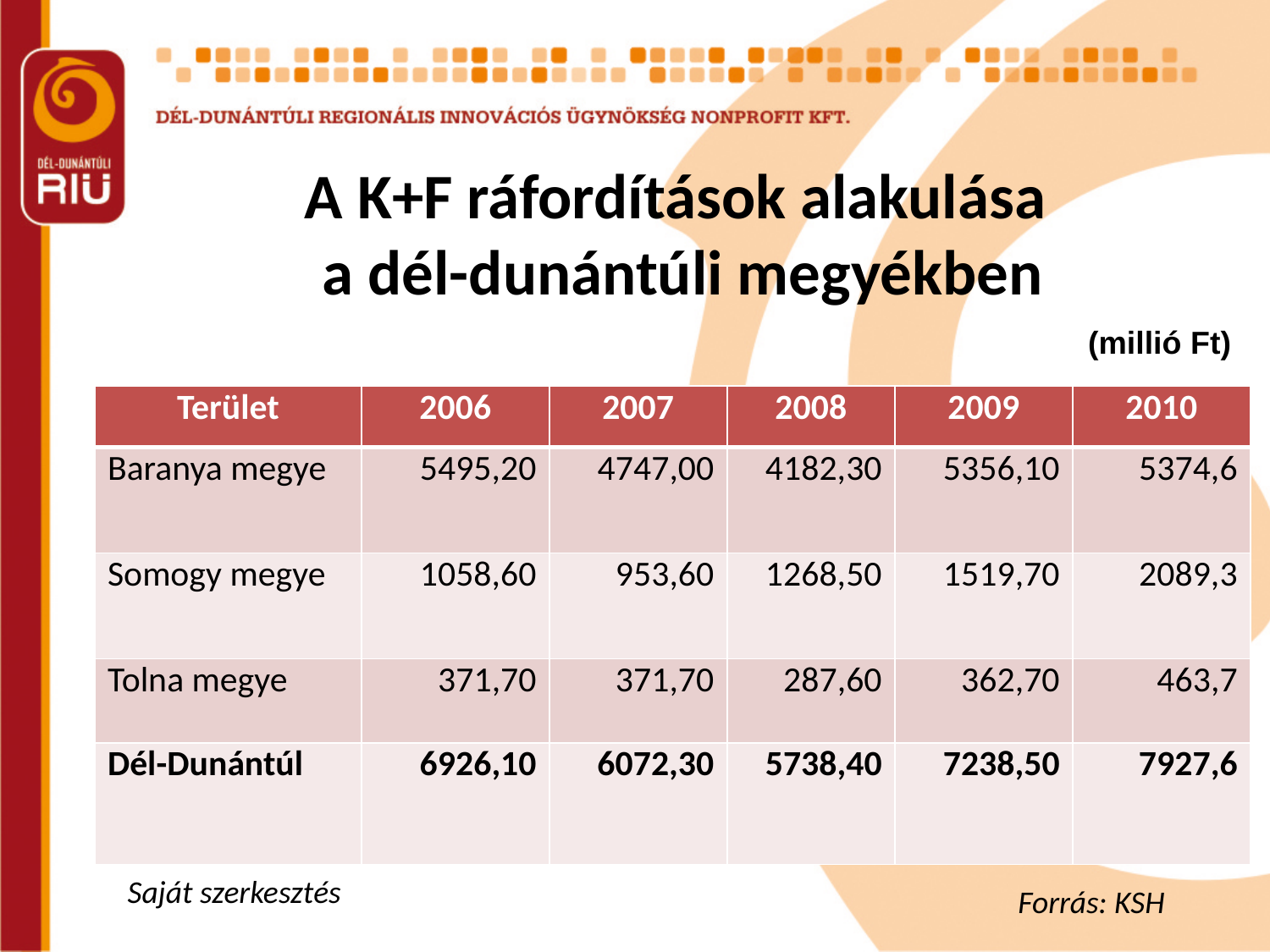

# A K+F ráfordítások alakulása a dél-dunántúli megyékben

(millió Ft)
| Terület | 2006 | 2007 | 2008 | 2009 | 2010 |
| --- | --- | --- | --- | --- | --- |
| Baranya megye | 5495,20 | 4747,00 | 4182,30 | 5356,10 | 5374,6 |
| Somogy megye | 1058,60 | 953,60 | 1268,50 | 1519,70 | 2089,3 |
| Tolna megye | 371,70 | 371,70 | 287,60 | 362,70 | 463,7 |
| Dél-Dunántúl | 6926,10 | 6072,30 | 5738,40 | 7238,50 | 7927,6 |
Forrás: KSH, 2010.
Saját szerkesztés
                                       Forrás: KSH